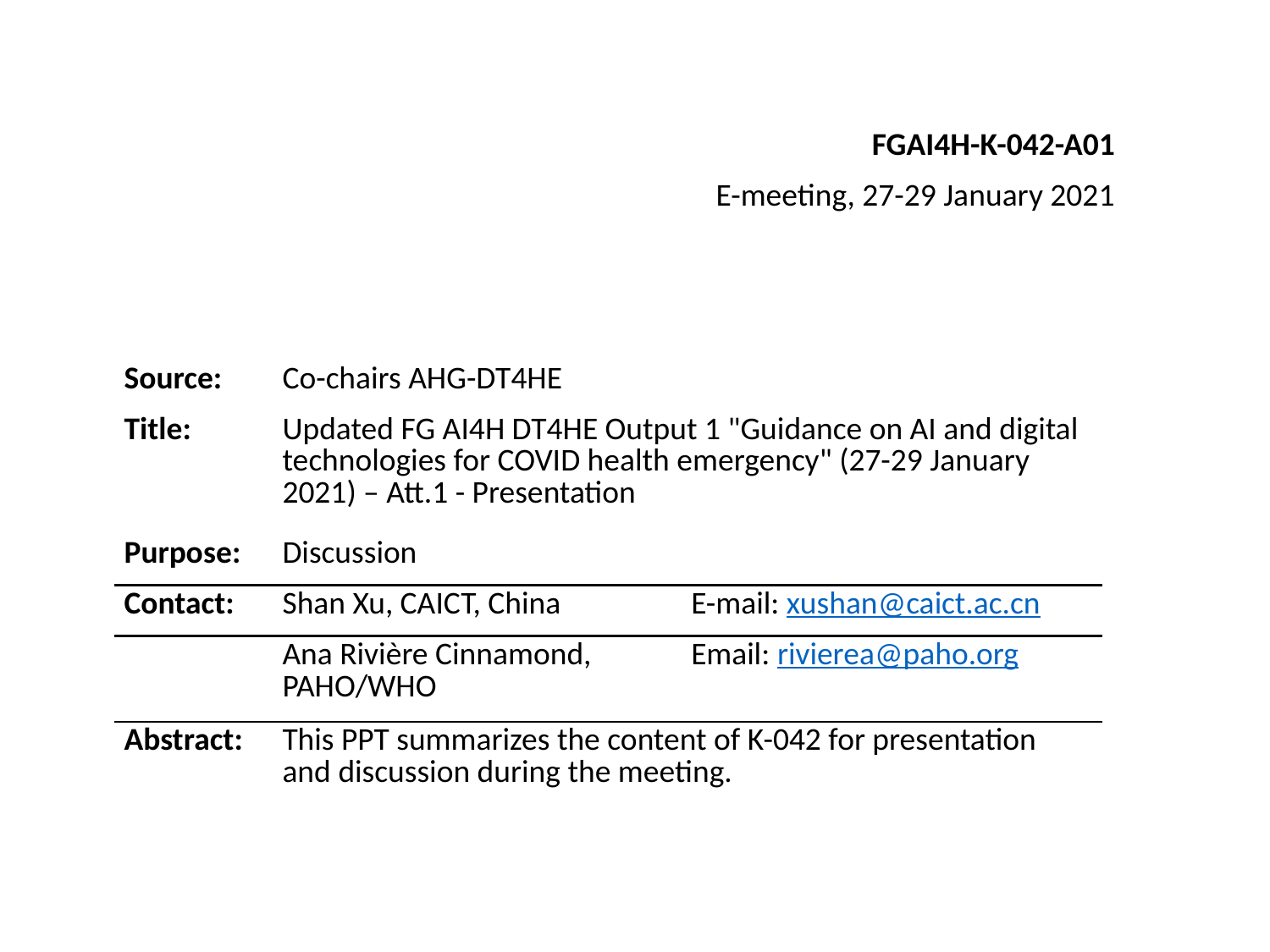

FGAI4H-K-042-A01
E-meeting, 27-29 January 2021
| Source: | Co-chairs AHG-DT4HE |  |
| --- | --- | --- |
| Title: | Updated FG AI4H DT4HE Output 1 "Guidance on AI and digital technologies for COVID health emergency" (27-29 January 2021) – Att.1 - Presentation |  |
| Purpose: | Discussion |  |
| Contact: | Shan Xu, CAICT, China | E-mail: xushan@caict.ac.cn |
|  | Ana Rivière Cinnamond, PAHO/WHO | Email: rivierea@paho.org |
| Abstract: | This PPT summarizes the content of K-042 for presentation and discussion during the meeting. |  |